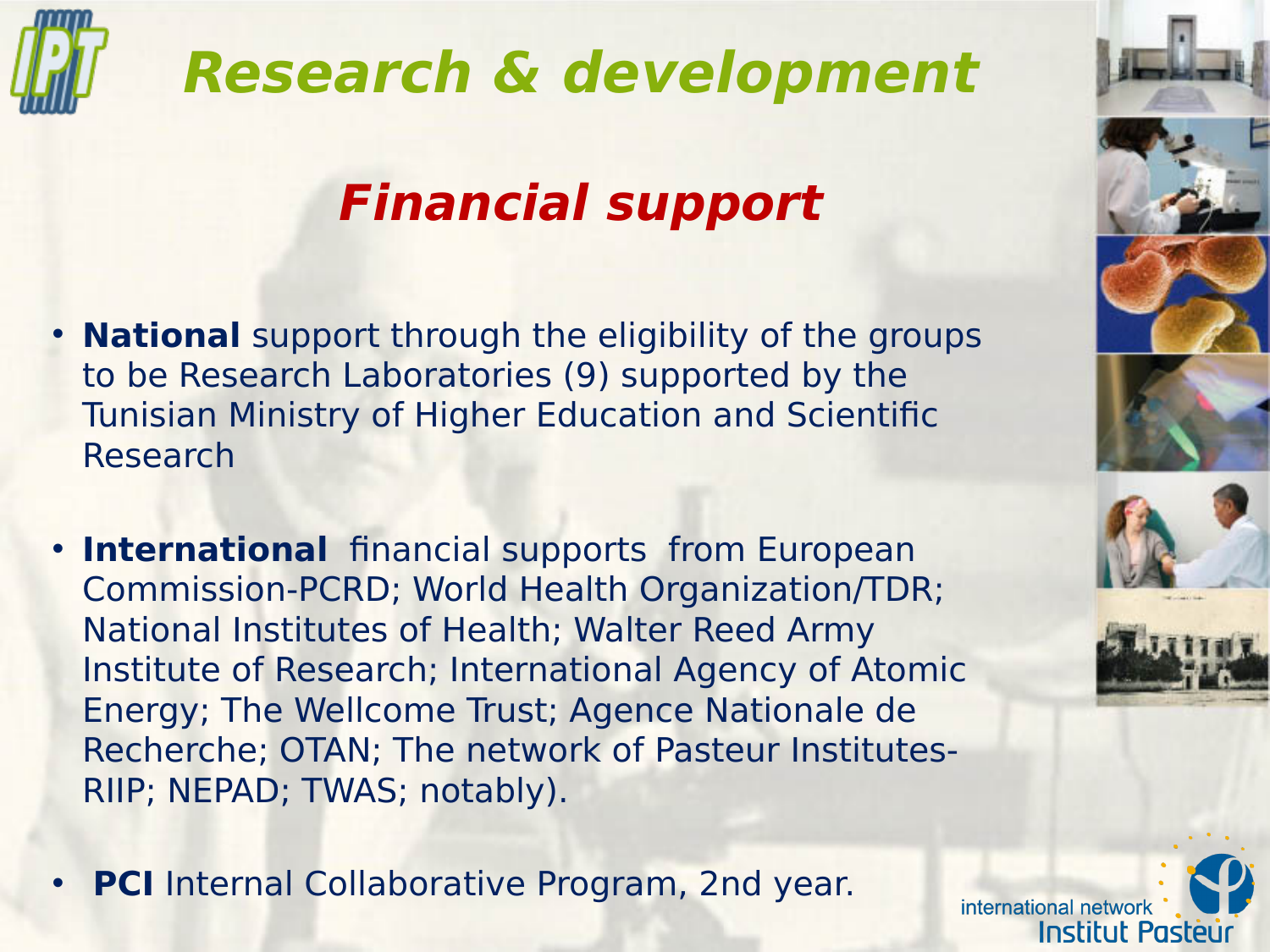

Research & development

Financial support

National support through the eligibility of the groups to be Research Laboratories (9) supported by the Tunisian Ministry of Higher Education and Scientific Research

International  financial supports  from European Commission-PCRD; World Health Organization/TDR; National Institutes of Health; Walter Reed Army Institute of Research; International Agency of Atomic Energy; The Wellcome Trust; Agence Nationale de Recherche; OTAN; The network of Pasteur Institutes-RIIP; NEPAD; TWAS; notably).

 PCI Internal Collaborative Program, 2nd year.